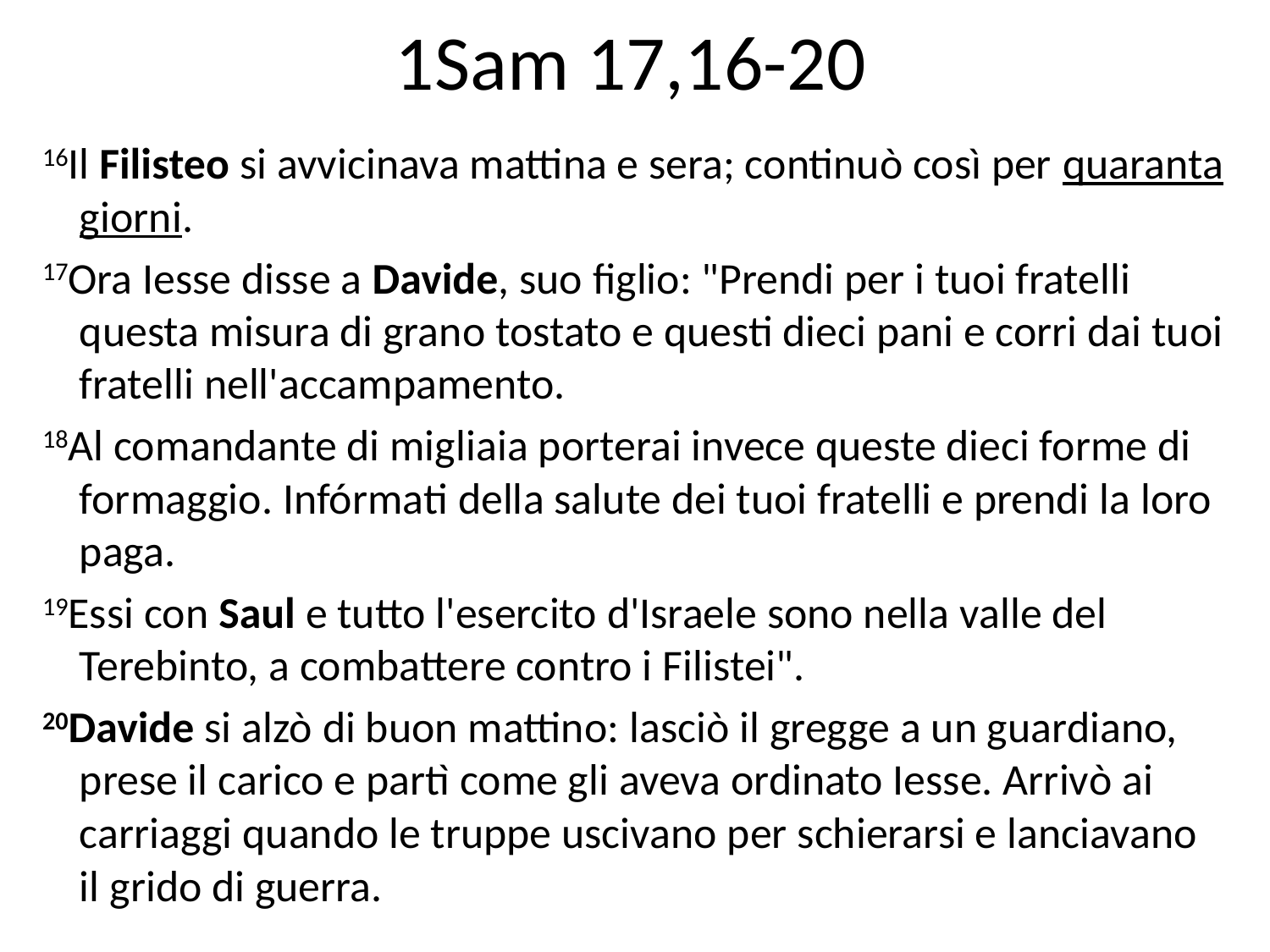

# 1Sam 17,16-20
16Il Filisteo si avvicinava mattina e sera; continuò così per quaranta giorni.
17Ora Iesse disse a Davide, suo figlio: "Prendi per i tuoi fratelli questa misura di grano tostato e questi dieci pani e corri dai tuoi fratelli nell'accampamento.
18Al comandante di migliaia porterai invece queste dieci forme di formaggio. Infórmati della salute dei tuoi fratelli e prendi la loro paga.
19Essi con Saul e tutto l'esercito d'Israele sono nella valle del Terebinto, a combattere contro i Filistei".
20Davide si alzò di buon mattino: lasciò il gregge a un guardiano, prese il carico e partì come gli aveva ordinato Iesse. Arrivò ai carriaggi quando le truppe uscivano per schierarsi e lanciavano il grido di guerra.